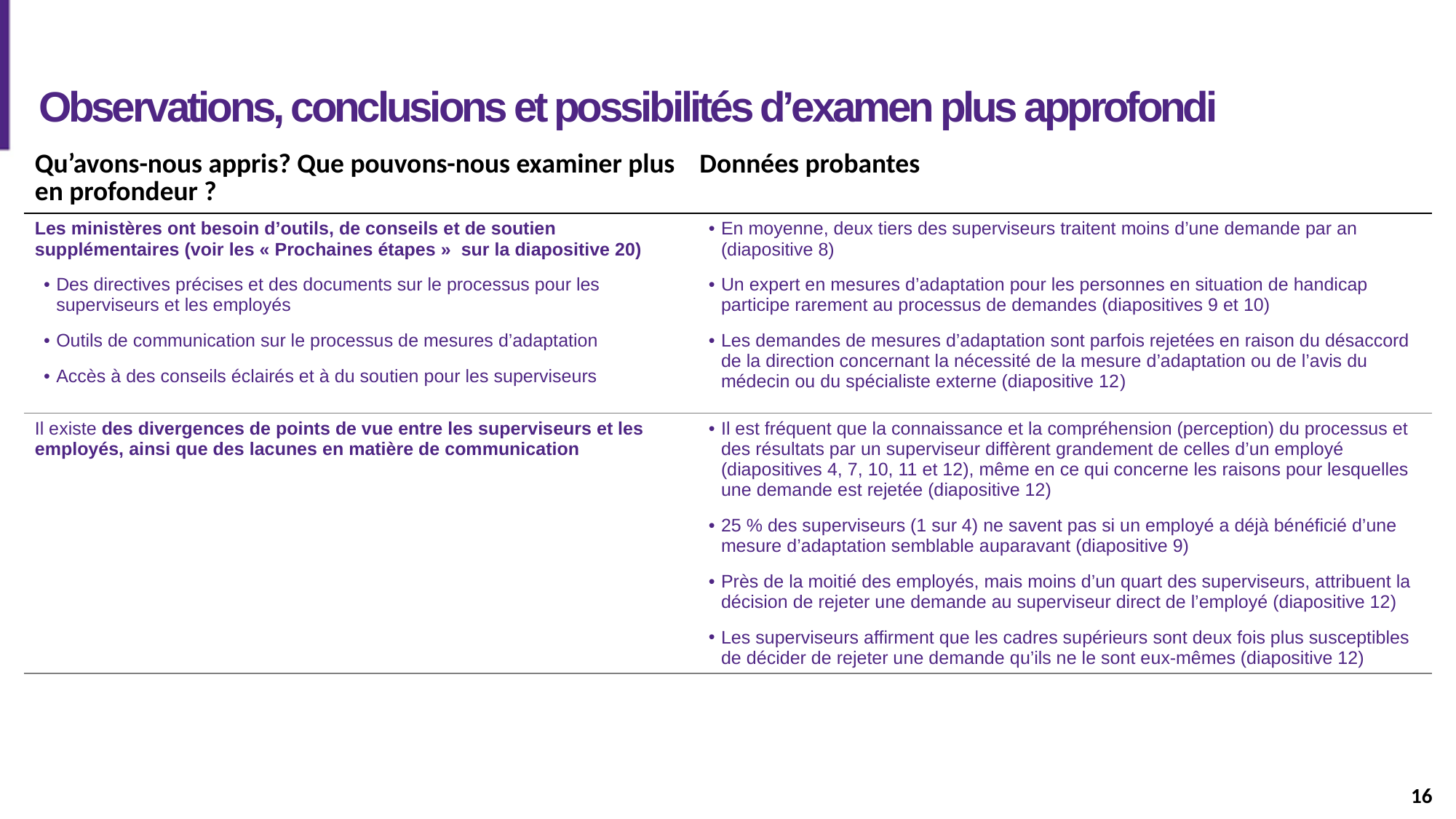

Description de la diapositive : La première de trois diapositives qui présentent les observations et les conclusions de la recherche.
# Observations, conclusions et possibilités d’examen plus approfondi
| Qu’avons-nous appris? Que pouvons-nous examiner plus en profondeur ? | Données probantes |
| --- | --- |
| Les ministères ont besoin d’outils, de conseils et de soutien supplémentaires (voir les « Prochaines étapes » sur la diapositive 20) Des directives précises et des documents sur le processus pour les superviseurs et les employés Outils de communication sur le processus de mesures d’adaptation Accès à des conseils éclairés et à du soutien pour les superviseurs | En moyenne, deux tiers des superviseurs traitent moins d’une demande par an (diapositive 8) Un expert en mesures d’adaptation pour les personnes en situation de handicap participe rarement au processus de demandes (diapositives 9 et 10) Les demandes de mesures d’adaptation sont parfois rejetées en raison du désaccord de la direction concernant la nécessité de la mesure d’adaptation ou de l’avis du médecin ou du spécialiste externe (diapositive 12) |
| Il existe des divergences de points de vue entre les superviseurs et les employés, ainsi que des lacunes en matière de communication | Il est fréquent que la connaissance et la compréhension (perception) du processus et des résultats par un superviseur diffèrent grandement de celles d’un employé (diapositives 4, 7, 10, 11 et 12), même en ce qui concerne les raisons pour lesquelles une demande est rejetée (diapositive 12) 25 % des superviseurs (1 sur 4) ne savent pas si un employé a déjà bénéficié d’une mesure d’adaptation semblable auparavant (diapositive 9) Près de la moitié des employés, mais moins d’un quart des superviseurs, attribuent la décision de rejeter une demande au superviseur direct de l’employé (diapositive 12) Les superviseurs affirment que les cadres supérieurs sont deux fois plus susceptibles de décider de rejeter une demande qu’ils ne le sont eux-mêmes (diapositive 12) |
16